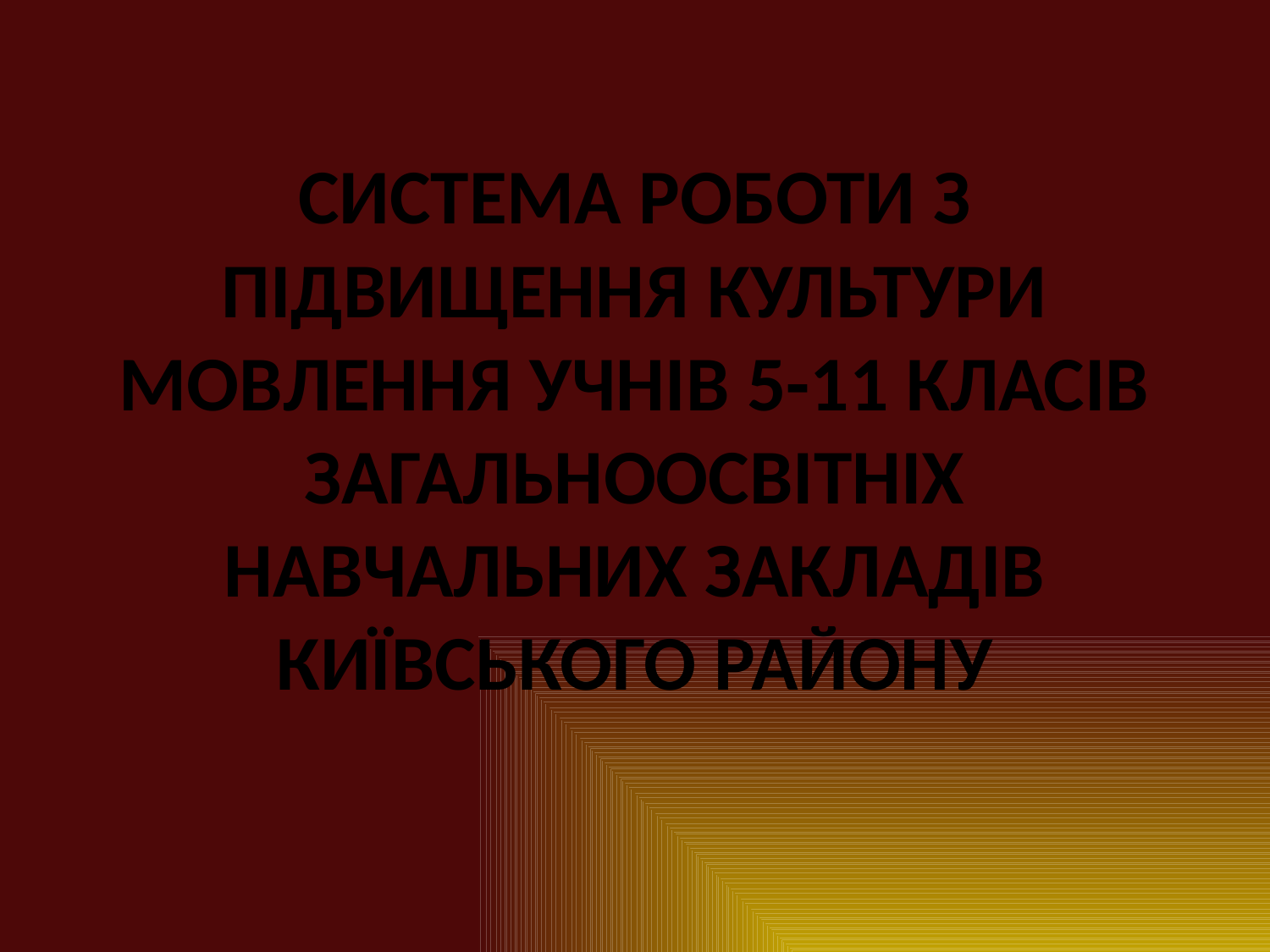

# СИСТЕМА РОБОТИ З ПІДВИЩЕННЯ КУЛЬТУРИ МОВЛЕННЯ УЧНІВ 5-11 КЛАСІВ ЗАГАЛЬНООСВІТНІХ НАВЧАЛЬНИХ ЗАКЛАДІВ КИЇВСЬКОГО РАЙОНУ